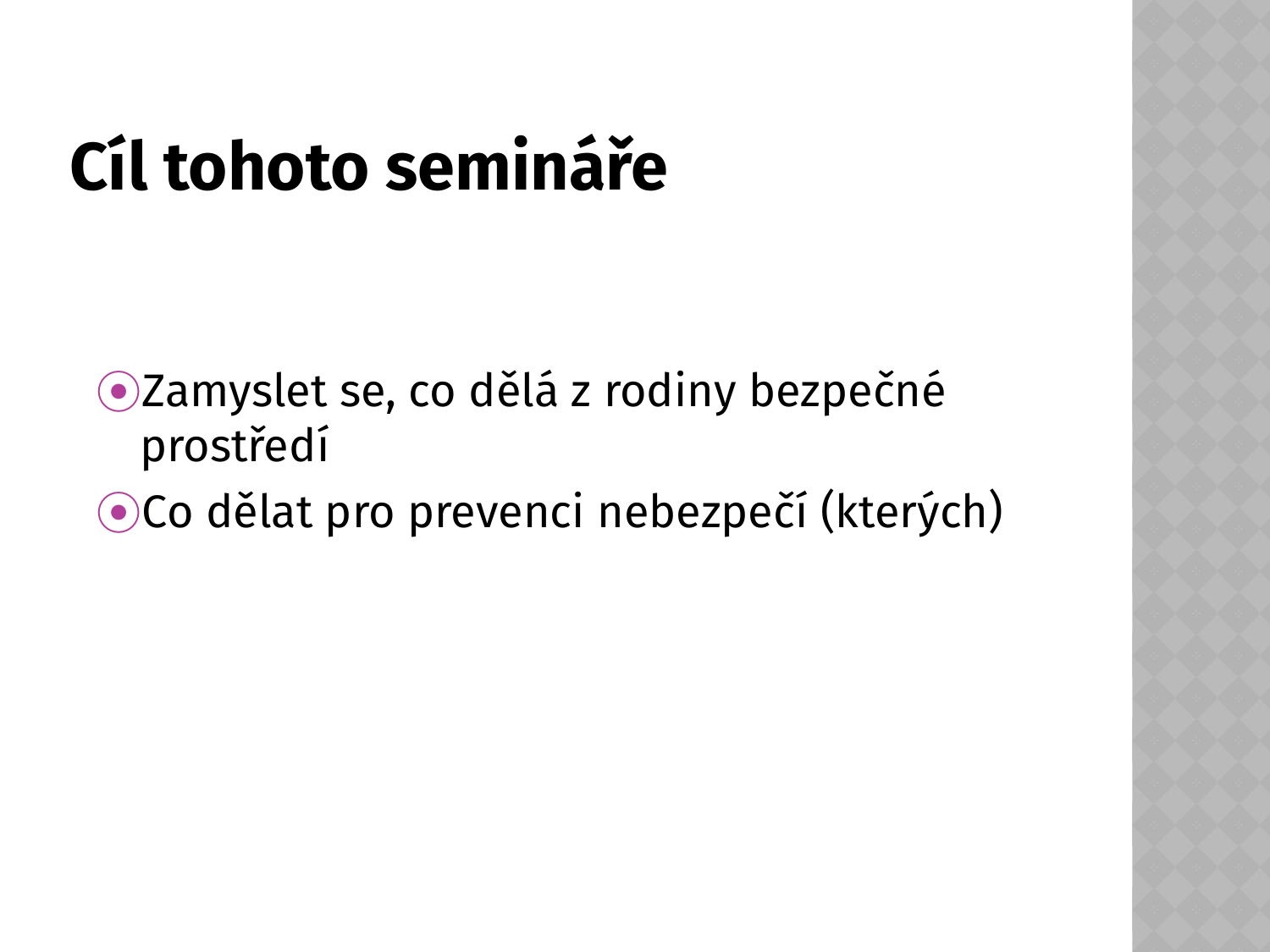

# Cíl tohoto semináře

Zamyslet se, co dělá z rodiny bezpečné prostředí
Co dělat pro prevenci nebezpečí (kterých)